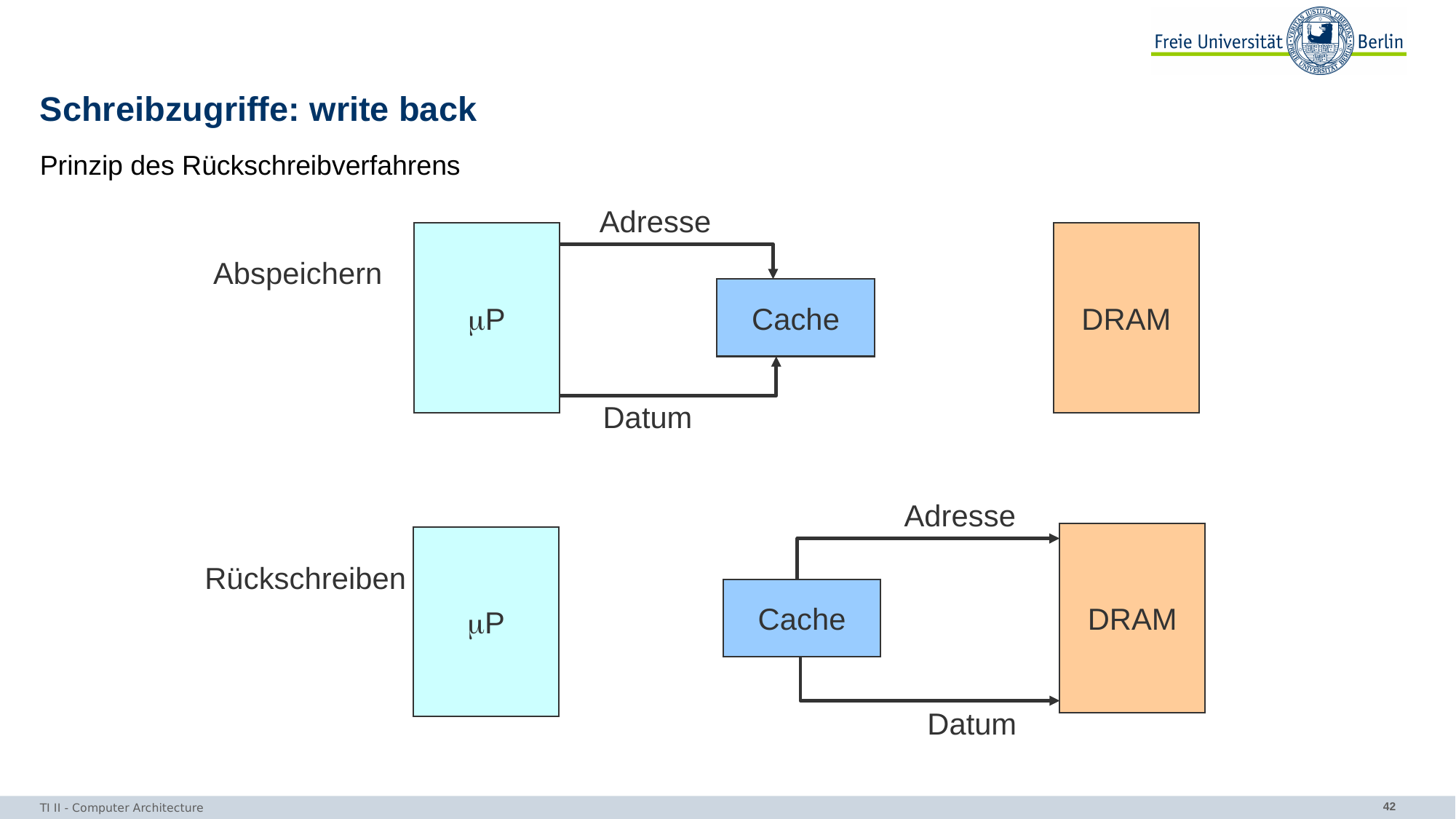

# Schreibzugriffe: write back
Prinzip des Rückschreibverfahrens

Adresse
μP
DRAM

Abspeichern
Cache

Datum
Adresse
DRAM
μP

Rückschreiben
Cache

Datum
TI II - Computer Architecture